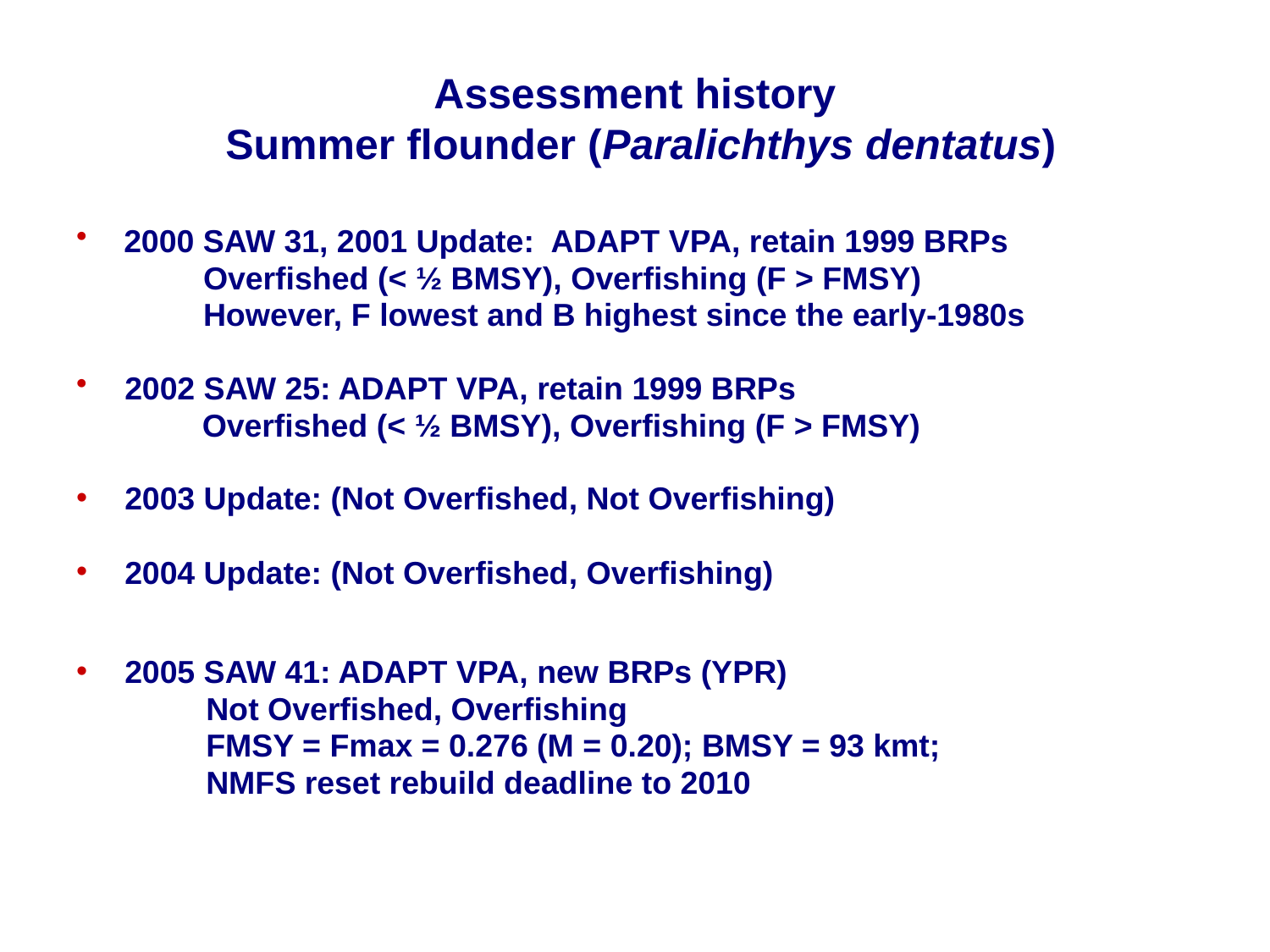

# Assessment history Summer flounder (Paralichthys dentatus)
2000 SAW 31, 2001 Update:  ADAPT VPA, retain 1999 BRPs
Overfished (< ½ BMSY), Overfishing (F > FMSY)
However, F lowest and B highest since the early-1980s

2002 SAW 25: ADAPT VPA, retain 1999 BRPs
	  Overfished (< ½ BMSY), Overfishing (F > FMSY)

2003 Update: (Not Overfished, Not Overfishing)

2004 Update: (Not Overfished, Overfishing)

2005 SAW 41: ADAPT VPA, new BRPs (YPR)
	  Not Overfished, Overfishing
	  FMSY = Fmax = 0.276 (M = 0.20); BMSY = 93 kmt;
	  NMFS reset rebuild deadline to 2010